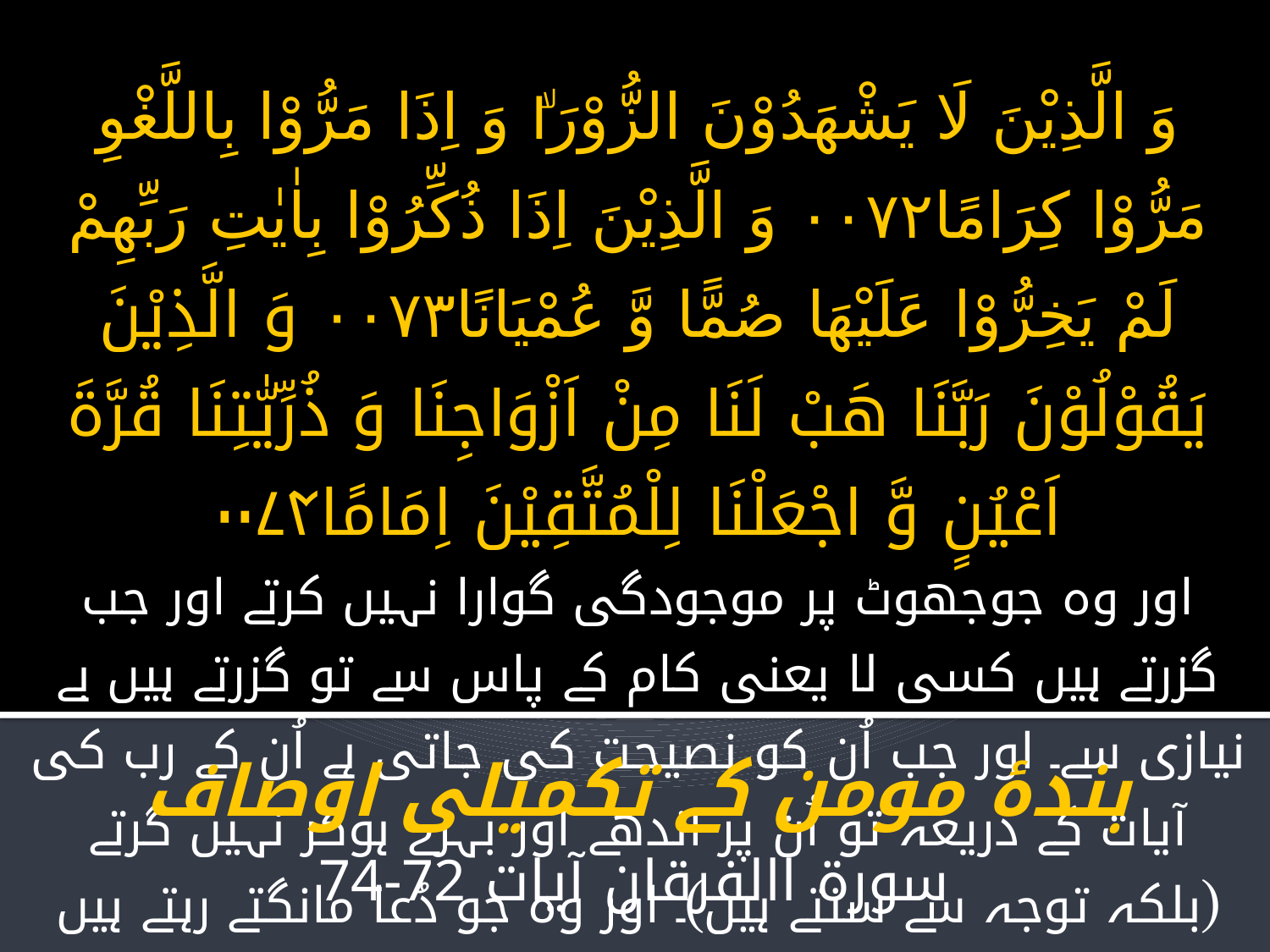

# وَ الَّذِيْنَ لَا يَشْهَدُوْنَ الزُّوْرَ١ۙ وَ اِذَا مَرُّوْا بِاللَّغْوِ مَرُّوْا كِرَامًا۰۰۷۲ وَ الَّذِيْنَ اِذَا ذُكِّرُوْا بِاٰيٰتِ رَبِّهِمْ لَمْ يَخِرُّوْا عَلَيْهَا صُمًّا وَّ عُمْيَانًا۰۰۷۳ وَ الَّذِيْنَ يَقُوْلُوْنَ رَبَّنَا هَبْ لَنَا مِنْ اَزْوَاجِنَا وَ ذُرِّيّٰتِنَا قُرَّةَ اَعْيُنٍ وَّ اجْعَلْنَا لِلْمُتَّقِيْنَ اِمَامًا۰۰۷۴ اور وہ جوجھوٹ پر موجودگی گوارا نہیں کرتے اور جب گزرتے ہیں کسی لا یعنی کام کے پاس سے تو گزرتے ہیں بے نیازی سے۔ اور جب اُن کو نصیحت کی جاتی ہے اُن کے رب کی آیات کے ذریعہ تو اُن پر اندھے اور بہرے ہوکر نہیں گرتے (بلکہ توجہ سے سنتے ہیں)۔ اور وہ جو دُعا مانگتے رہتے ہیں کہ اے پروردگار ہم کو ہماری بیویوں اور اولاد کی طرف سے عطا فرما  آنکھوں کی ٹھنڈک اور ہمیں پرہیزگاروں کا امام بنا ۔
بندۂ مومن کے تکمیلی اوصاف
سورۃ االفرقان آیات 72-74